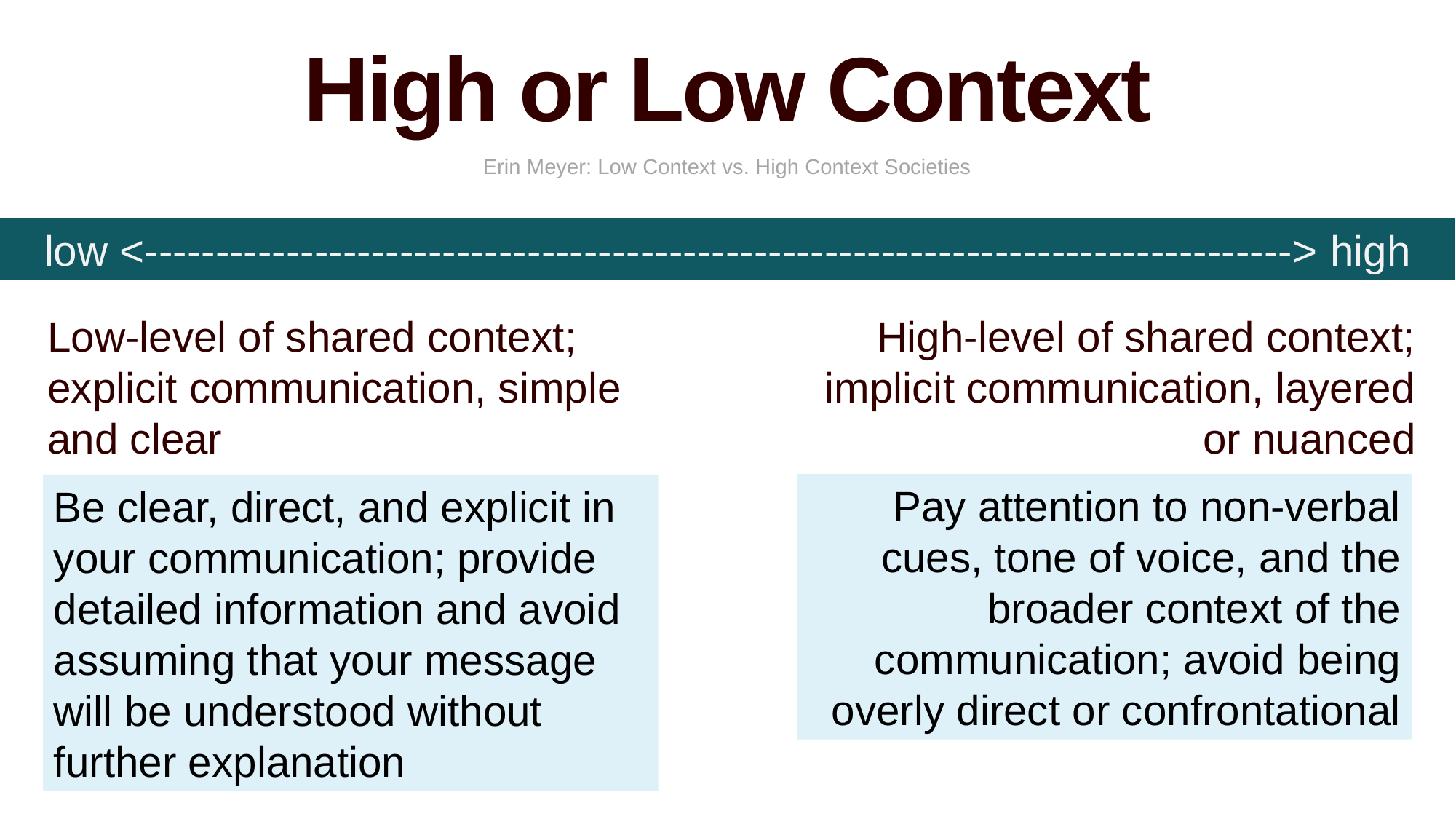

High or Low Context
Erin Meyer: Low Context vs. High Context Societies
low <---------------------------------------------------------------------------------> high
Low-level of shared context; explicit communication, simple and clear
High-level of shared context; implicit communication, layered or nuanced
Pay attention to non-verbal cues, tone of voice, and the broader context of the communication; avoid being overly direct or confrontational
Be clear, direct, and explicit in your communication; provide detailed information and avoid assuming that your message will be understood without further explanation